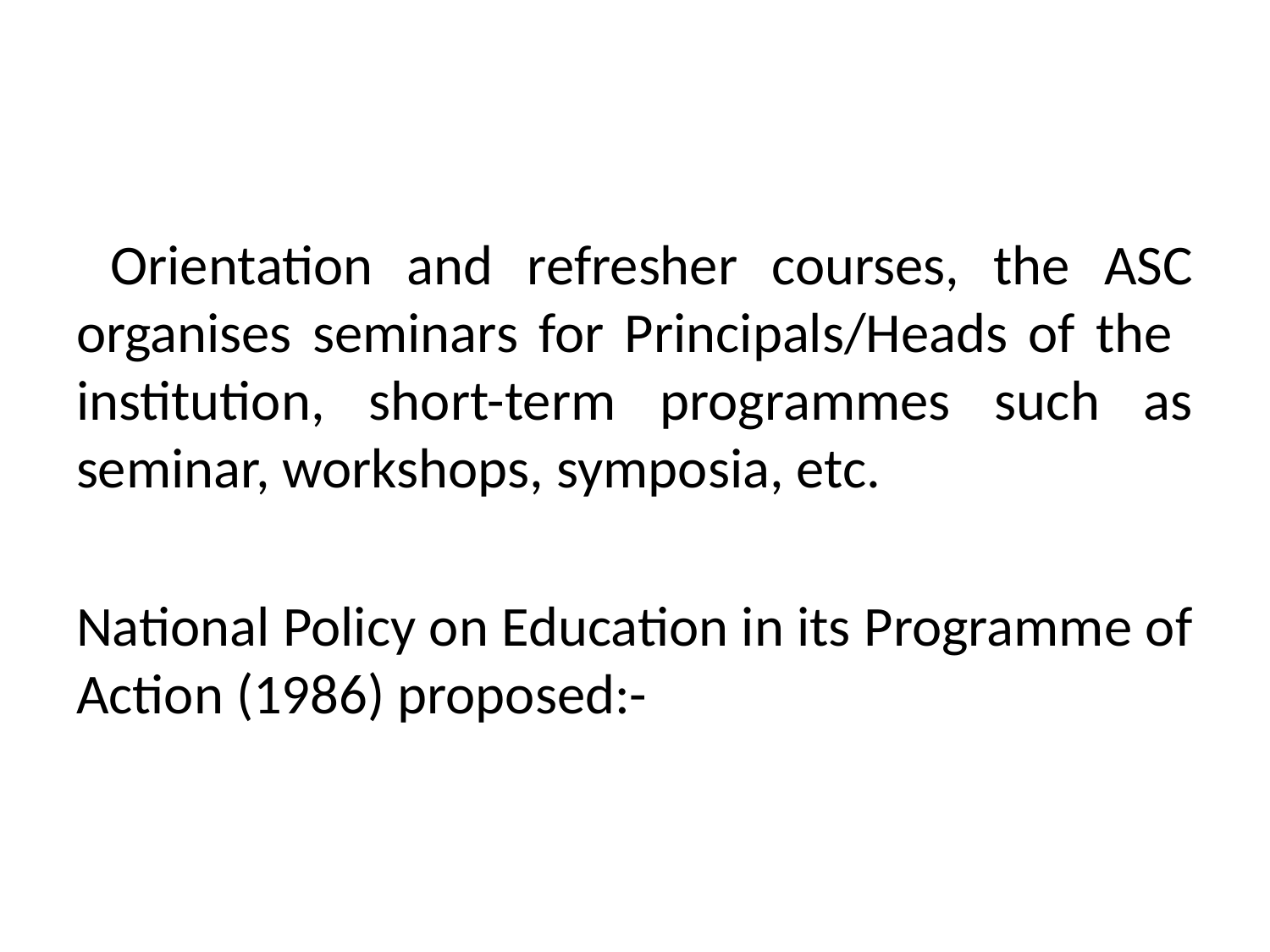

#
 Orientation and refresher courses, the ASC organises seminars for Principals/Heads of the  institution, short-term programmes such as seminar, workshops, symposia, etc.

National Policy on Education in its Programme of Action (1986) proposed:-